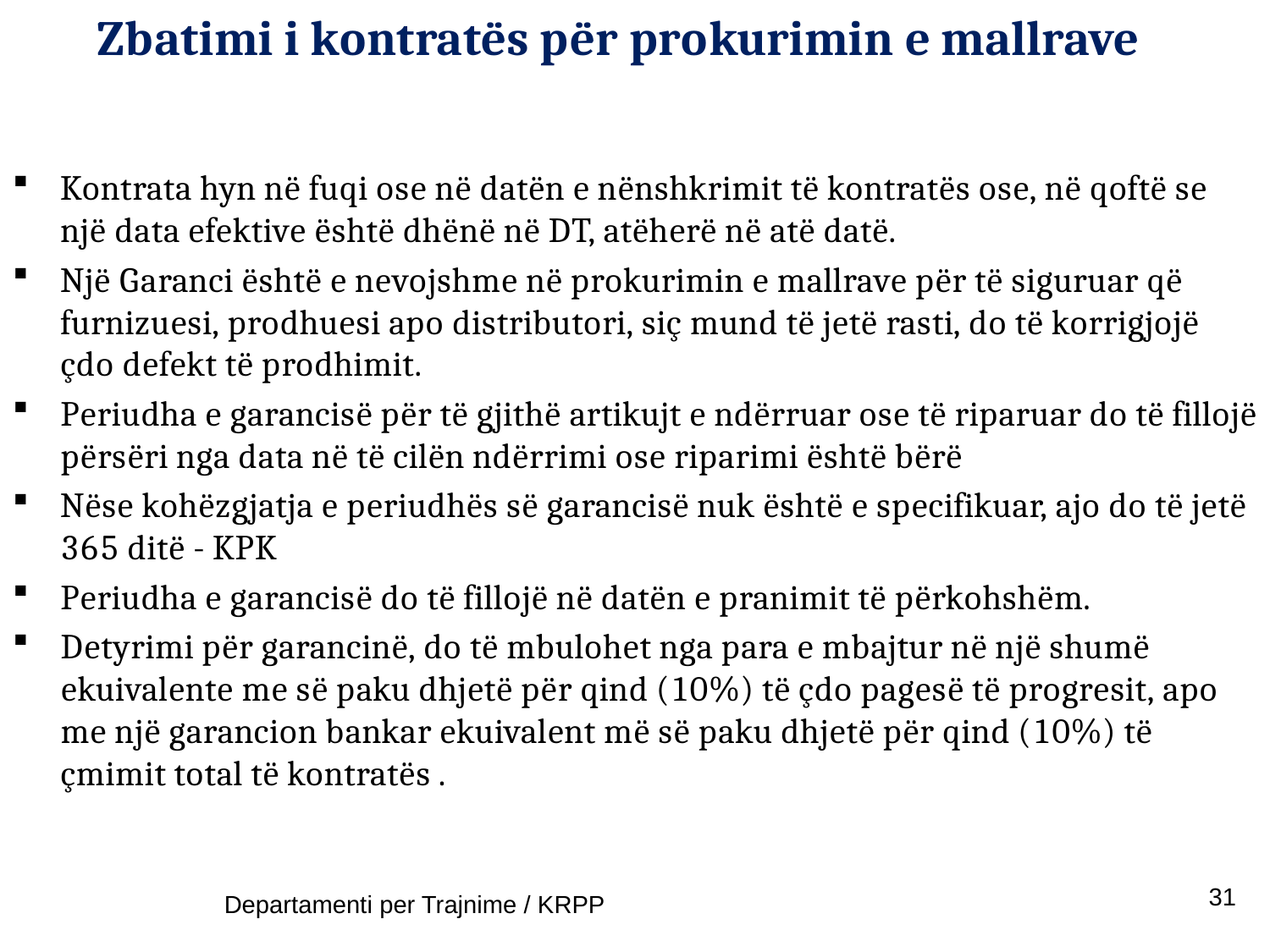

Zbatimi i kontratës për prokurimin e mallrave
Kontrata hyn në fuqi ose në datën e nënshkrimit të kontratës ose, në qoftë se një data efektive është dhënë në DT, atëherë në atë datë.
Një Garanci është e nevojshme në prokurimin e mallrave për të siguruar që furnizuesi, prodhuesi apo distributori, siç mund të jetë rasti, do të korrigjojë çdo defekt të prodhimit.
Periudha e garancisë për të gjithë artikujt e ndërruar ose të riparuar do të fillojë përsëri nga data në të cilën ndërrimi ose riparimi është bërë
Nëse kohëzgjatja e periudhës së garancisë nuk është e specifikuar, ajo do të jetë 365 ditë - KPK
Periudha e garancisë do të fillojë në datën e pranimit të përkohshëm.
Detyrimi për garancinë, do të mbulohet nga para e mbajtur në një shumë ekuivalente me së paku dhjetë për qind (10%) të çdo pagesë të progresit, apo me një garancion bankar ekuivalent më së paku dhjetë për qind (10%) të çmimit total të kontratës .

31
Departamenti per Trajnime / KRPP